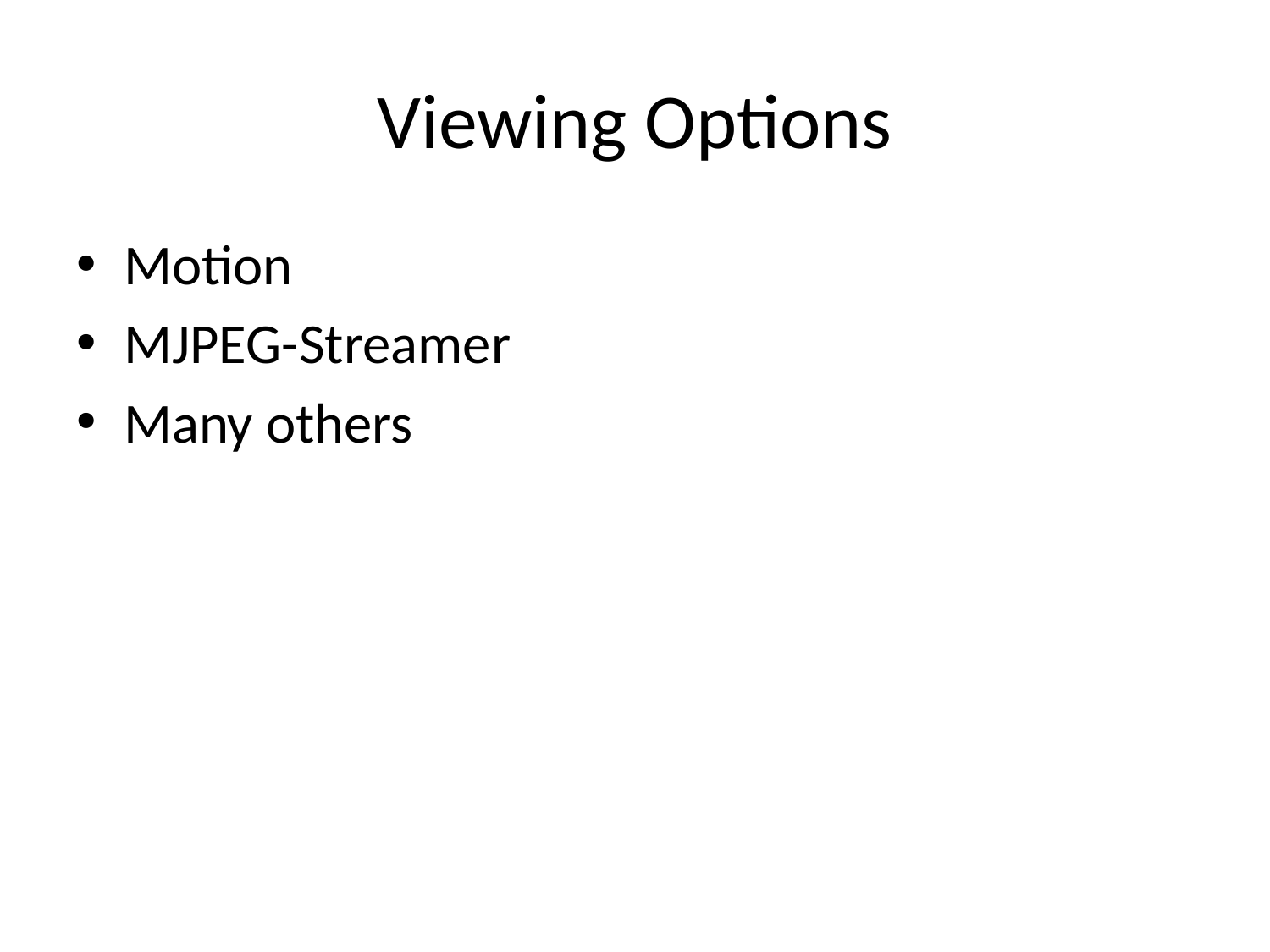

# Viewing Options
Motion
MJPEG-Streamer
Many others